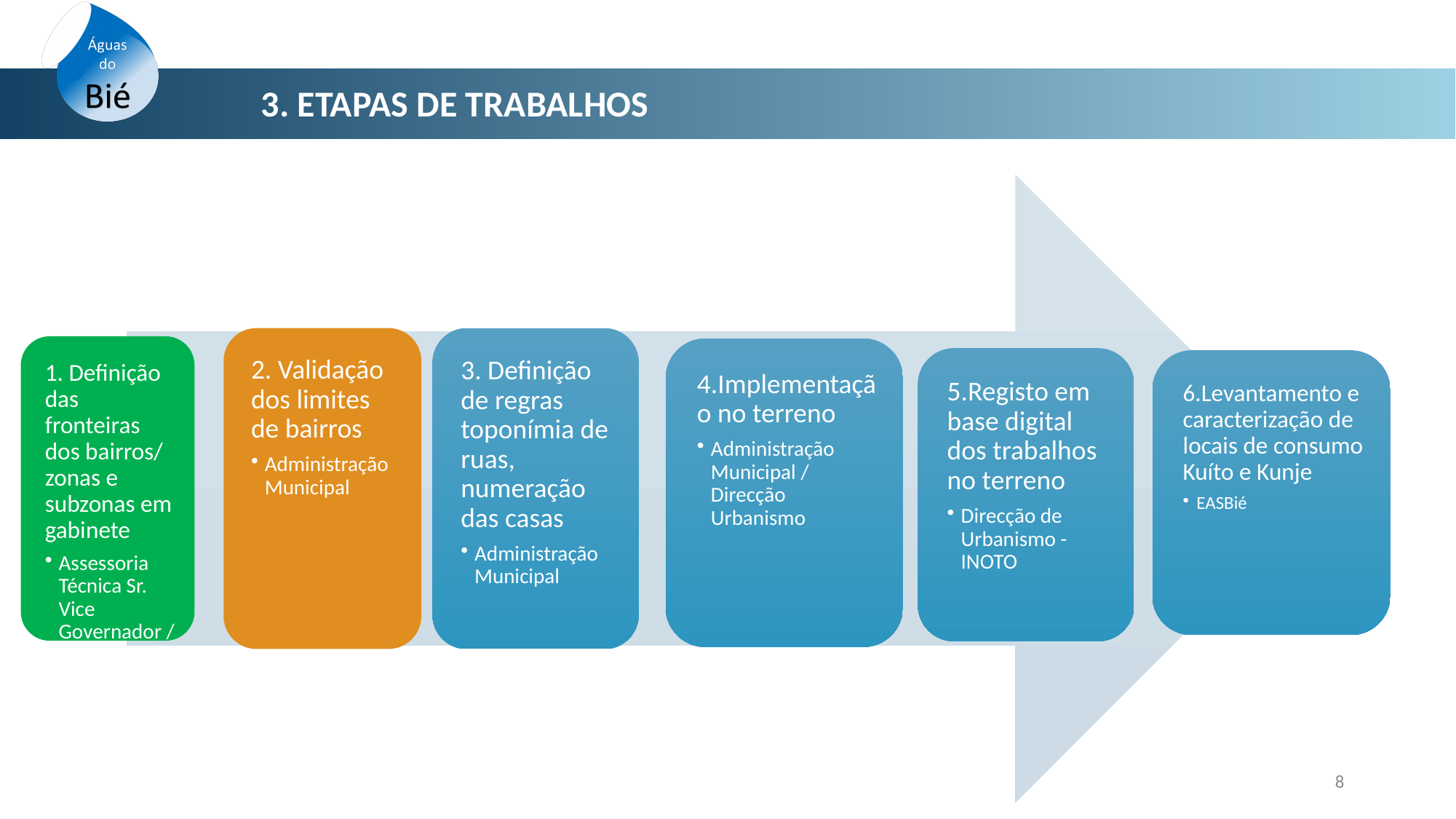

3. ETAPAS DE TRABALHOS
1. Definição das fronteiras dos bairros/ zonas e subzonas em gabinete
Assessoria Técnica Sr. Vice Governador /EASBié
2. Validação dos limites de bairros
Administração Municipal
3. Definição de regras toponímia de ruas, numeração das casas
Administração Municipal
4.Implementação no terreno
Administração Municipal / Direcção Urbanismo
5.Registo em base digital dos trabalhos no terreno
Direcção de Urbanismo - INOTO
6.Levantamento e caracterização de locais de consumo Kuíto e Kunje
EASBié
8